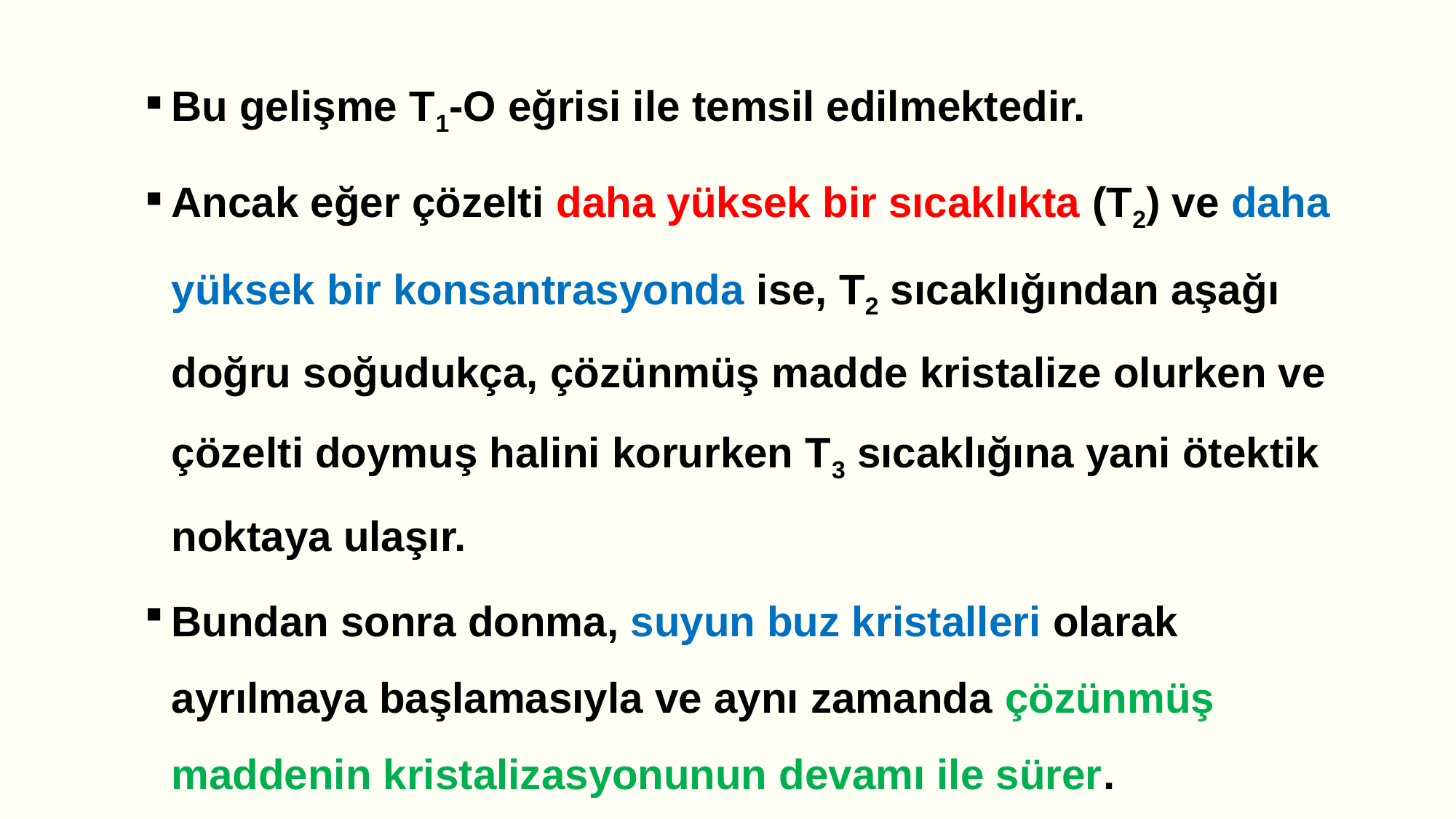

Bu gelişme T1-O eğrisi ile temsil edilmektedir.
Ancak eğer çözelti daha yüksek bir sıcaklıkta (T2) ve daha yüksek bir konsantrasyonda ise, T2 sıcaklığından aşağı doğru soğudukça, çözünmüş madde kristalize olurken ve çözelti doymuş halini korurken T3 sıcaklığına yani ötektik noktaya ulaşır.
Bundan sonra donma, suyun buz kristalleri olarak ayrılmaya başlamasıyla ve aynı zamanda çözünmüş maddenin kristalizasyonunun devamı ile sürer.